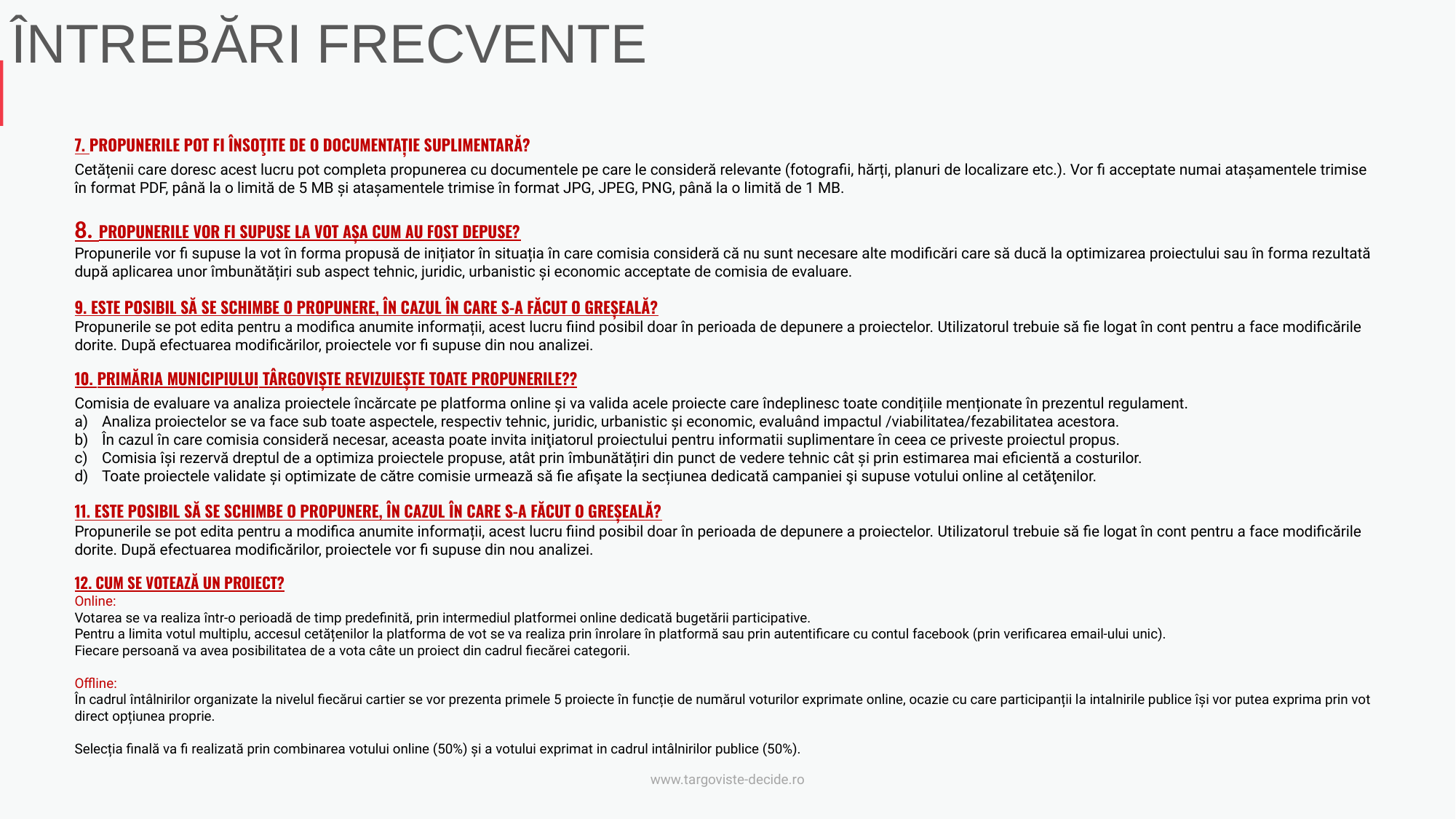

ÎNTREBĂRI FRECVENTE

7. Propunerile pot fi însoţite de o documentație suplimentară?
Cetățenii care doresc acest lucru pot completa propunerea cu documentele pe care le consideră relevante (fotografii, hărți, planuri de localizare etc.). Vor fi acceptate numai atașamentele trimise în format PDF, până la o limită de 5 MB și atașamentele trimise în format JPG, JPEG, PNG, până la o limită de 1 MB.

8. Propunerile vor fi supuse la vot așa cum au fost depuse?
Propunerile vor fi supuse la vot în forma propusă de inițiator în situația în care comisia consideră că nu sunt necesare alte modificări care să ducă la optimizarea proiectului sau în forma rezultată după aplicarea unor îmbunătățiri sub aspect tehnic, juridic, urbanistic și economic acceptate de comisia de evaluare.

9. Este posibil să se schimbe o propunere, în cazul în care s-a făcut o greșeală?
Propunerile se pot edita pentru a modifica anumite informații, acest lucru fiind posibil doar în perioada de depunere a proiectelor. Utilizatorul trebuie să fie logat în cont pentru a face modificările dorite. După efectuarea modificărilor, proiectele vor fi supuse din nou analizei.

10. Primăria Municipiului Târgoviște revizuiește toate propunerile??
Comisia de evaluare va analiza proiectele încărcate pe platforma online și va valida acele proiecte care îndeplinesc toate condițiile menționate în prezentul regulament.
Analiza proiectelor se va face sub toate aspectele, respectiv tehnic, juridic, urbanistic și economic, evaluând impactul /viabilitatea/fezabilitatea acestora.
În cazul în care comisia consideră necesar, aceasta poate invita iniţiatorul proiectului pentru informatii suplimentare în ceea ce priveste proiectul propus.
Comisia își rezervă dreptul de a optimiza proiectele propuse, atât prin îmbunătățiri din punct de vedere tehnic cât și prin estimarea mai eficientă a costurilor.
Toate proiectele validate și optimizate de către comisie urmează să fie afişate la secțiunea dedicată campaniei şi supuse votului online al cetăţenilor.

11. Este posibil să se schimbe o propunere, în cazul în care s-a făcut o greșeală?
Propunerile se pot edita pentru a modifica anumite informații, acest lucru fiind posibil doar în perioada de depunere a proiectelor. Utilizatorul trebuie să fie logat în cont pentru a face modificările dorite. După efectuarea modificărilor, proiectele vor fi supuse din nou analizei.

12. Cum se votează un proiect?
Online:
Votarea se va realiza într-o perioadă de timp predefinită, prin intermediul platformei online dedicată bugetării participative.
Pentru a limita votul multiplu, accesul cetățenilor la platforma de vot se va realiza prin înrolare în platformă sau prin autentificare cu contul facebook (prin verificarea email-ului unic).
Fiecare persoană va avea posibilitatea de a vota câte un proiect din cadrul fiecărei categorii.

Offline:
În cadrul întâlnirilor organizate la nivelul fiecărui cartier se vor prezenta primele 5 proiecte în funcție de numărul voturilor exprimate online, ocazie cu care participanții la intalnirile publice își vor putea exprima prin vot direct opțiunea proprie.

Selecția finală va fi realizată prin combinarea votului online (50%) și a votului exprimat in cadrul intâlnirilor publice (50%).
www.targoviste-decide.ro